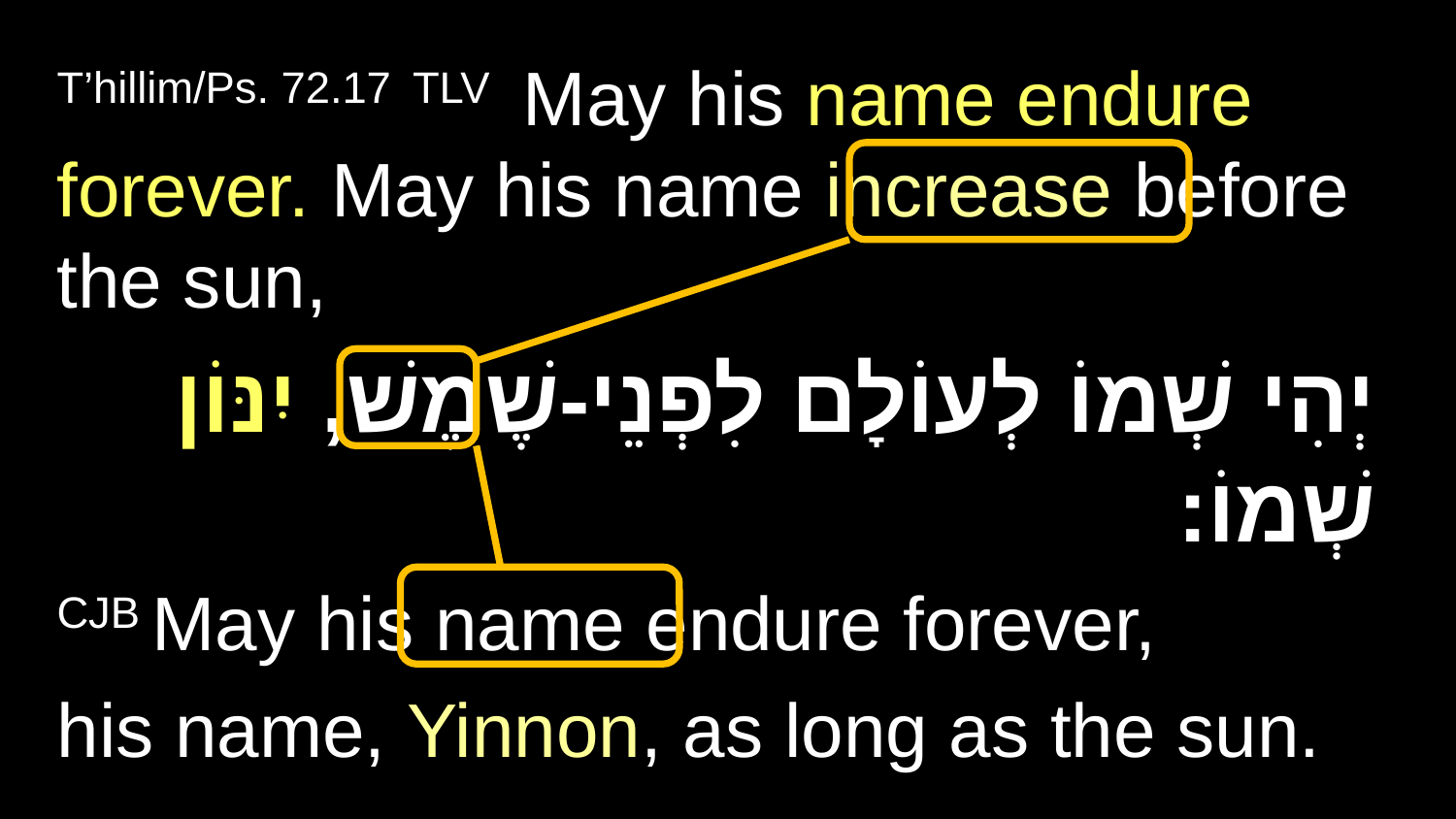

T’hillim/Ps. 72.17 TLV  May his name endure forever. May his name increase before the sun,
יְהִי שְׁמוֹ לְעוֹלָם לִפְנֵי-שֶׁמֶשׁ, יִנּוֹן שְׁמוֹ:
CJB May his name endure forever,
his name, Yinnon, as long as the sun.